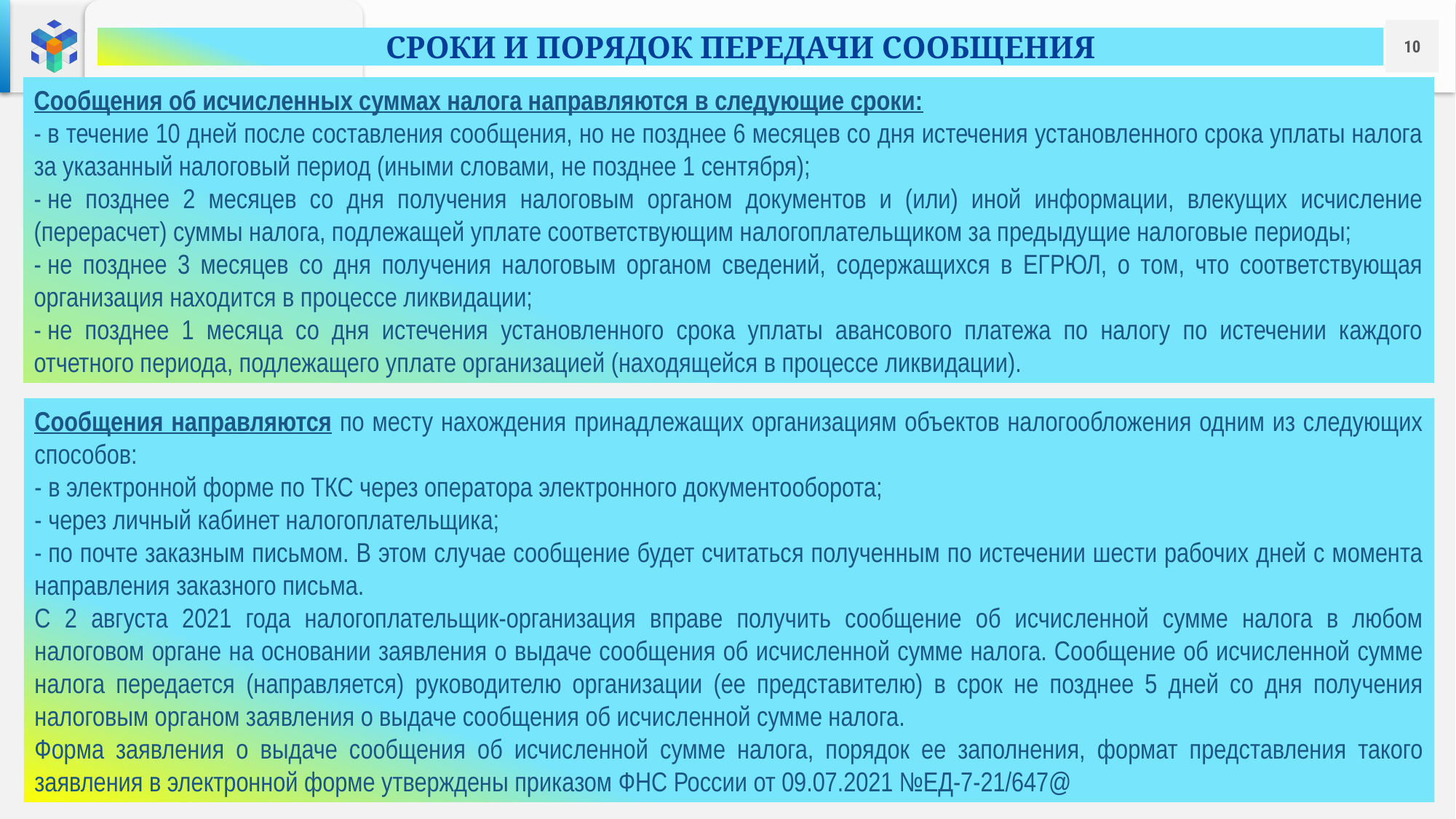

СРОКИ И ПОРЯДОК ПЕРЕДАЧИ СООБЩЕНИЯ
Сообщения об исчисленных суммах налога направляются в следующие сроки:
- в течение 10 дней после составления сообщения, но не позднее 6 месяцев со дня истечения установленного срока уплаты налога за указанный налоговый период (иными словами, не позднее 1 сентября);
- не позднее 2 месяцев со дня получения налоговым органом документов и (или) иной информации, влекущих исчисление (перерасчет) суммы налога, подлежащей уплате соответствующим налогоплательщиком за предыдущие налоговые периоды;
- не позднее 3 месяцев со дня получения налоговым органом сведений, содержащихся в ЕГРЮЛ, о том, что соответствующая организация находится в процессе ликвидации;
- не позднее 1 месяца со дня истечения установленного срока уплаты авансового платежа по налогу по истечении каждого отчетного периода, подлежащего уплате организацией (находящейся в процессе ликвидации).
Сообщения направляются по месту нахождения принадлежащих организациям объектов налогообложения одним из следующих способов:
- в электронной форме по ТКС через оператора электронного документооборота;
- через личный кабинет налогоплательщика;
- по почте заказным письмом. В этом случае сообщение будет считаться полученным по истечении шести рабочих дней с момента направления заказного письма.
С 2 августа 2021 года налогоплательщик-организация вправе получить сообщение об исчисленной сумме налога в любом налоговом органе на основании заявления о выдаче сообщения об исчисленной сумме налога. Сообщение об исчисленной сумме налога передается (направляется) руководителю организации (ее представителю) в срок не позднее 5 дней со дня получения налоговым органом заявления о выдаче сообщения об исчисленной сумме налога.
Форма заявления о выдаче сообщения об исчисленной сумме налога, порядок ее заполнения, формат представления такого заявления в электронной форме утверждены приказом ФНС России от 09.07.2021 №ЕД-7-21/647@